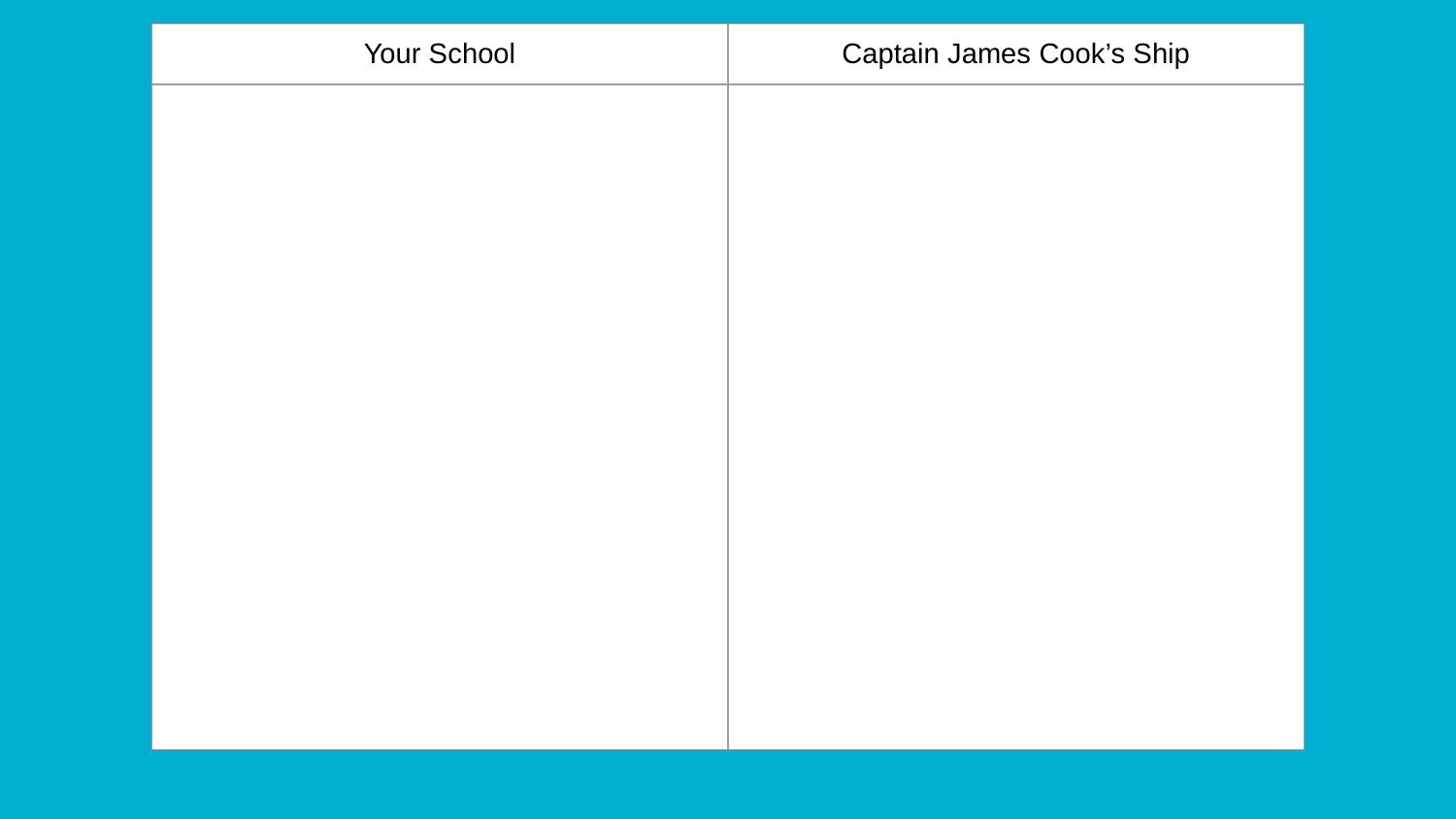

| Your School | Captain James Cook’s Ship |
| --- | --- |
|  |  |